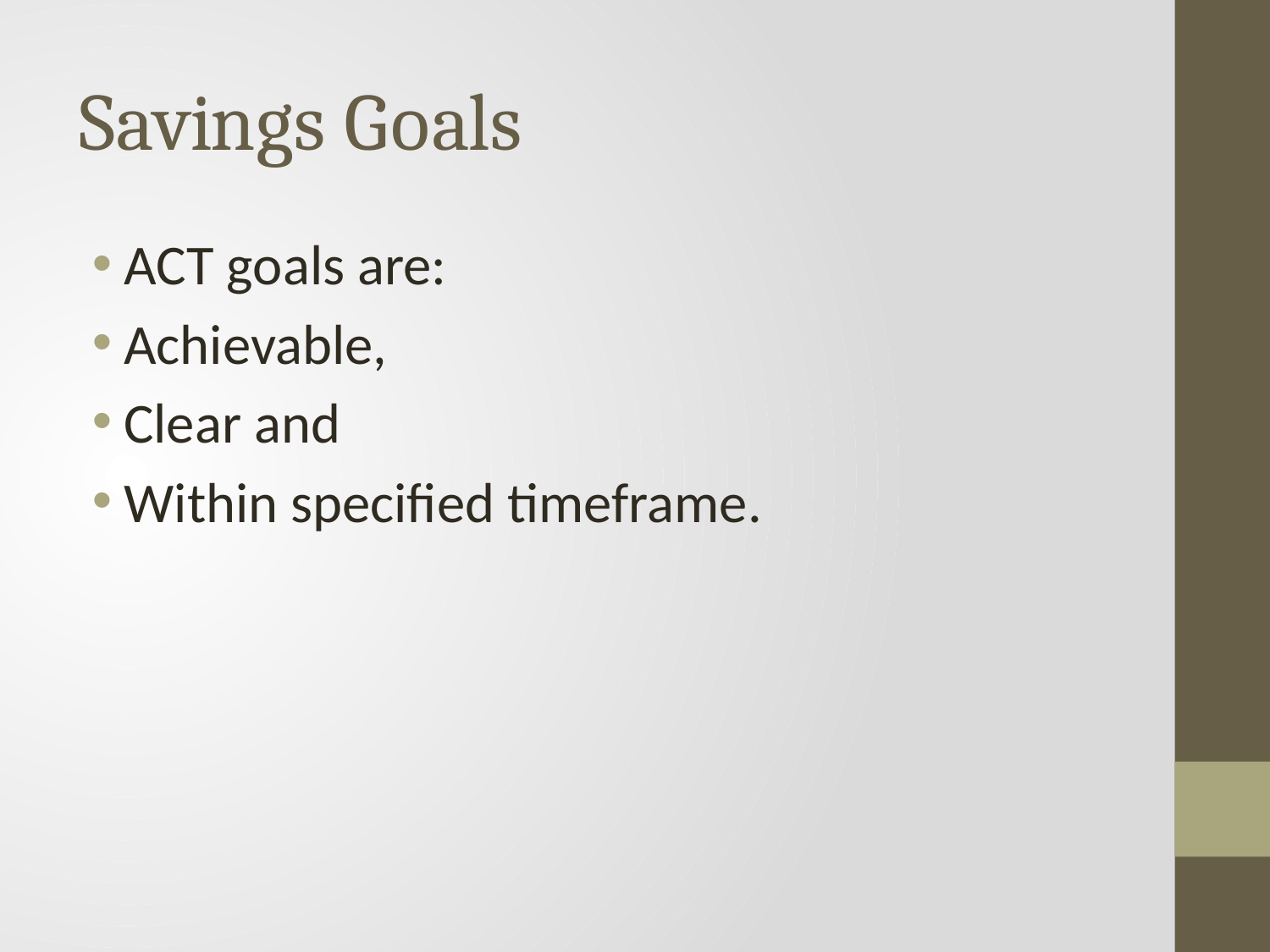

# Savings Goals
ACT goals are:
Achievable,
Clear and
Within specified timeframe.